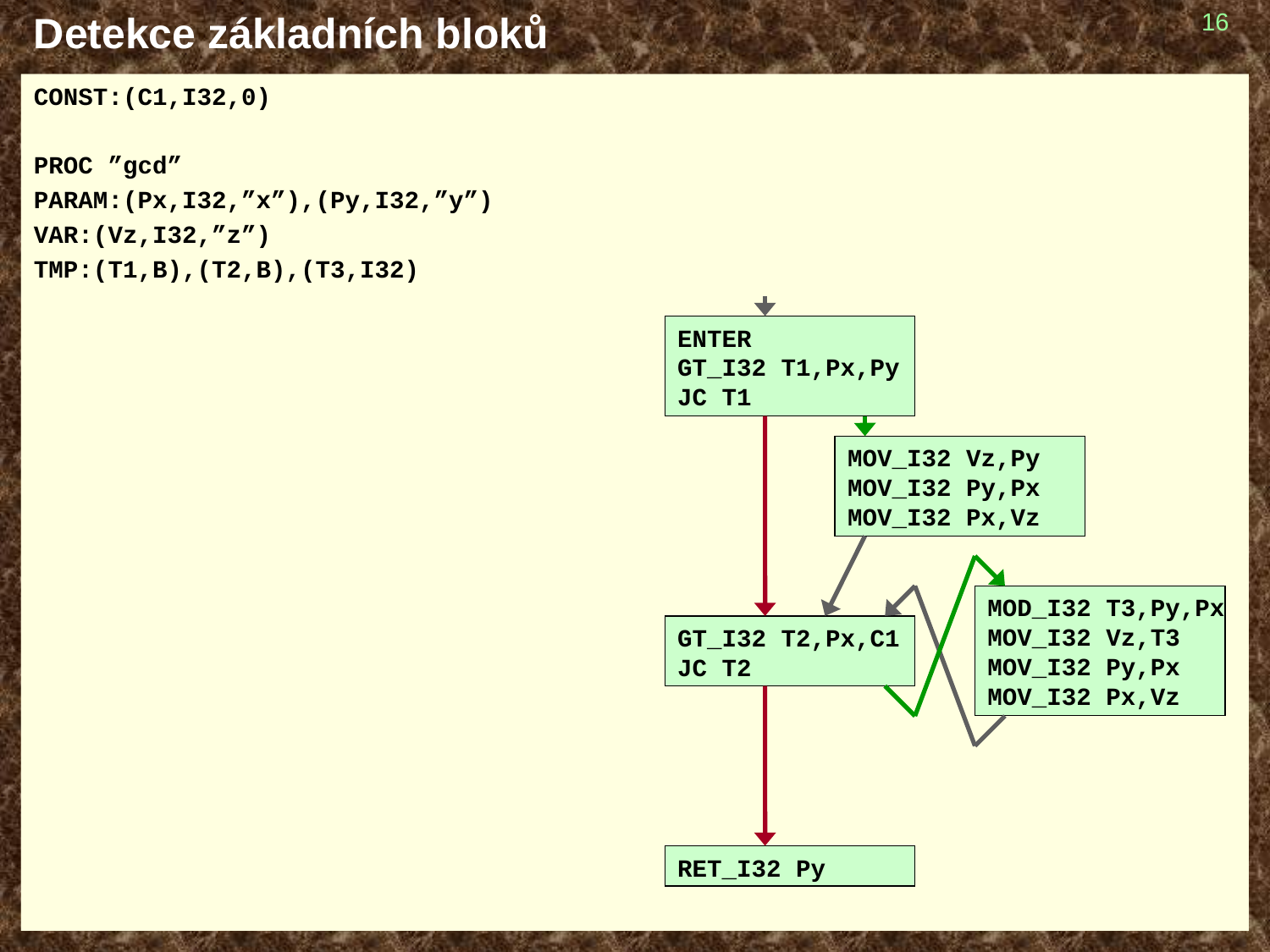

# Detekce základních bloků
16
int gcd( int x, int y)
{ int z;
  if ( x > y )
  {
    z = y;
    y = x;
    x = z;
  }
  while ( x > 0 )
  {
    z = y % x;
    y = x;
    x = z;
  }
  return y;
}

CONST:(C1,I32,0)

PROC ”gcd”
PARAM:(Px,I32,”x”),(Py,I32,”y”)
VAR:(Vz,I32,”z”)
TMP:(T1,B),(T2,B),(T3,I32)

ENTER
GT_I32 T1,Px,Py
JC T1

MOV_I32 Vz,Py
MOV_I32 Py,Px
MOV_I32 Px,Vz

MOD_I32 T3,Py,Px
MOV_I32 Vz,T3
MOV_I32 Py,Px
MOV_I32 Px,Vz

GT_I32 T2,Px,C1
JC T2

RET_I32 Py